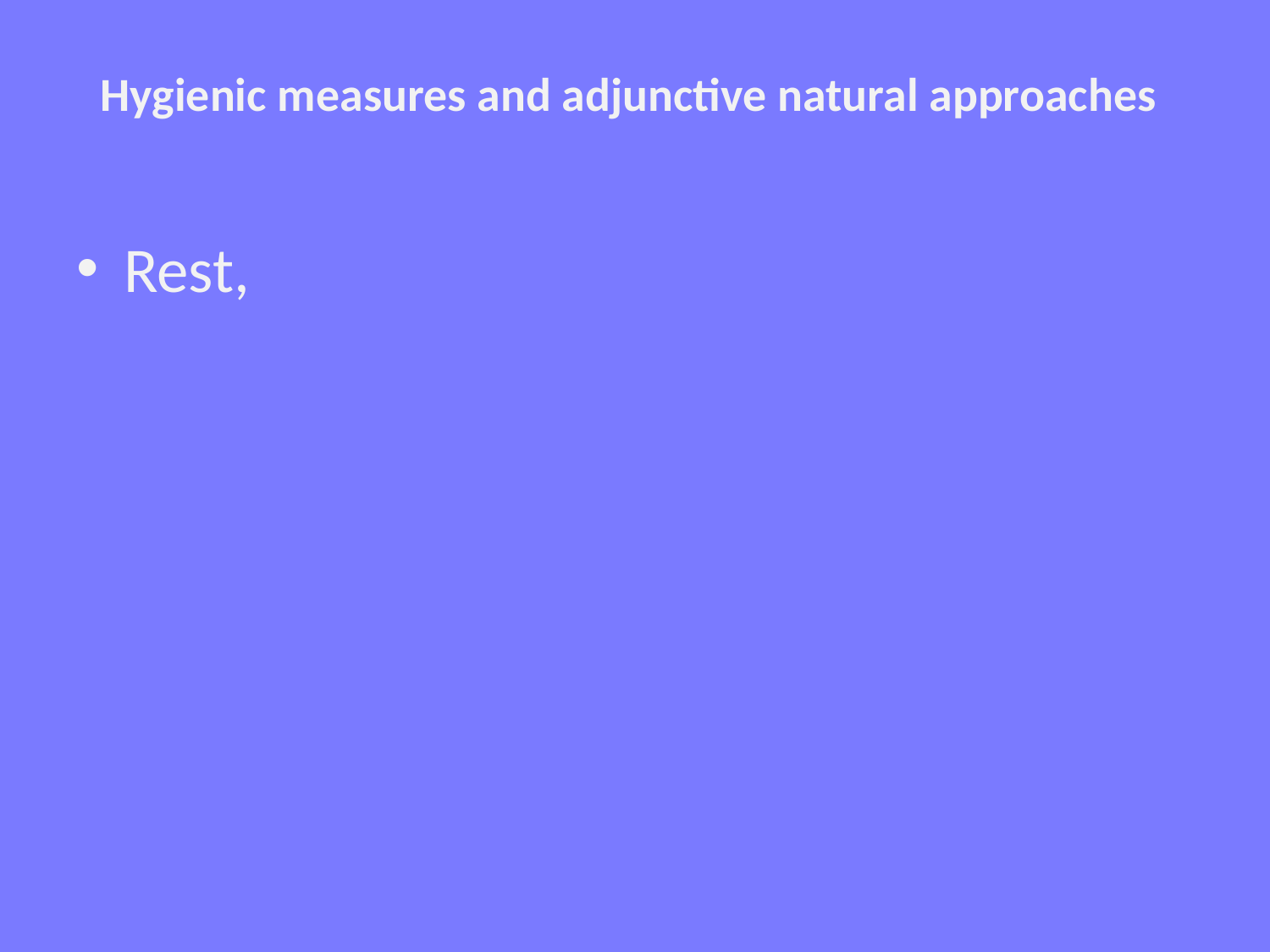

# Hygienic measures and adjunctive natural approaches
Rest,